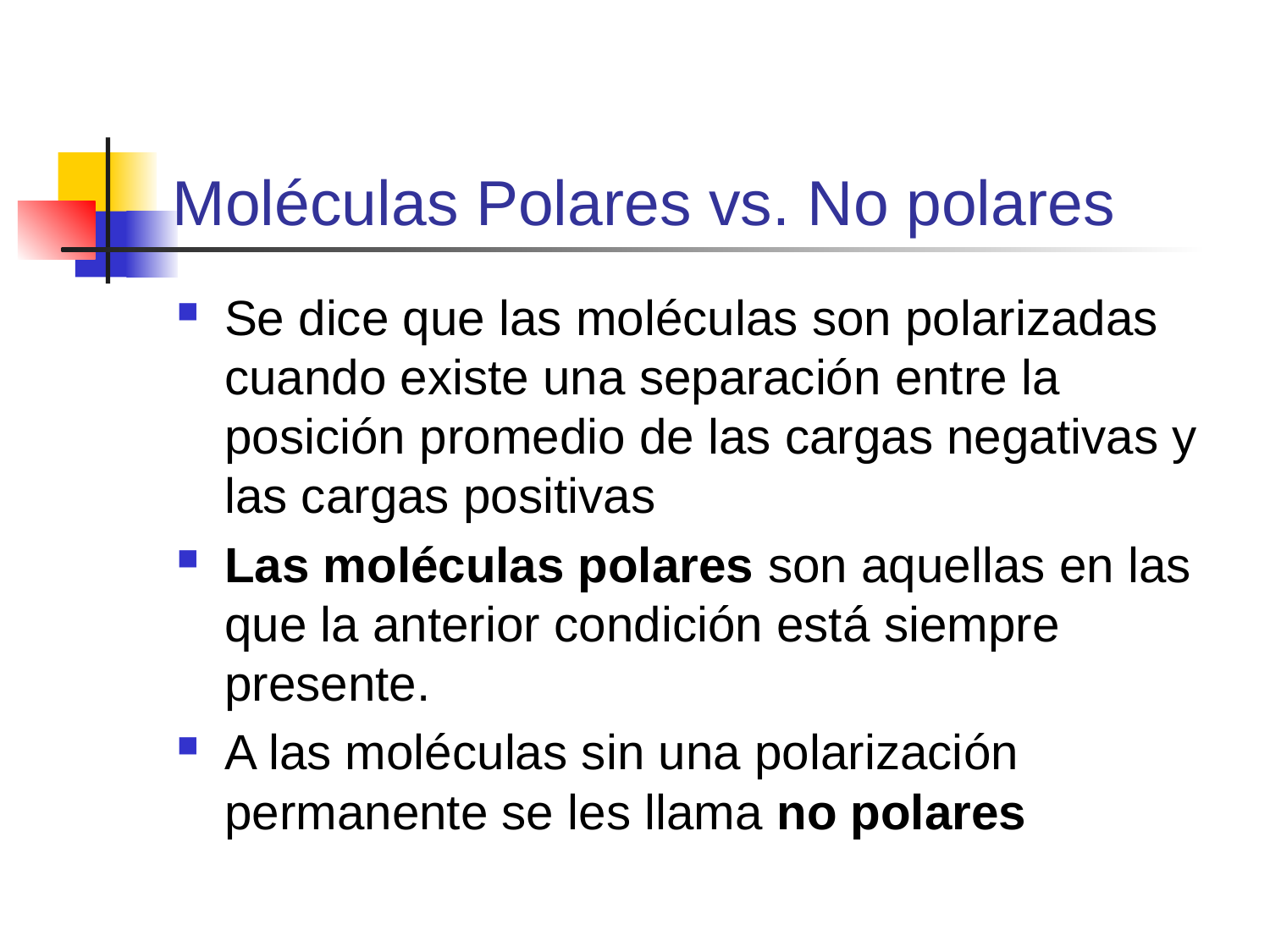

# Moléculas Polares vs. No polares
Se dice que las moléculas son polarizadas cuando existe una separación entre la posición promedio de las cargas negativas y las cargas positivas
Las moléculas polares son aquellas en las que la anterior condición está siempre presente.
A las moléculas sin una polarización permanente se les llama no polares